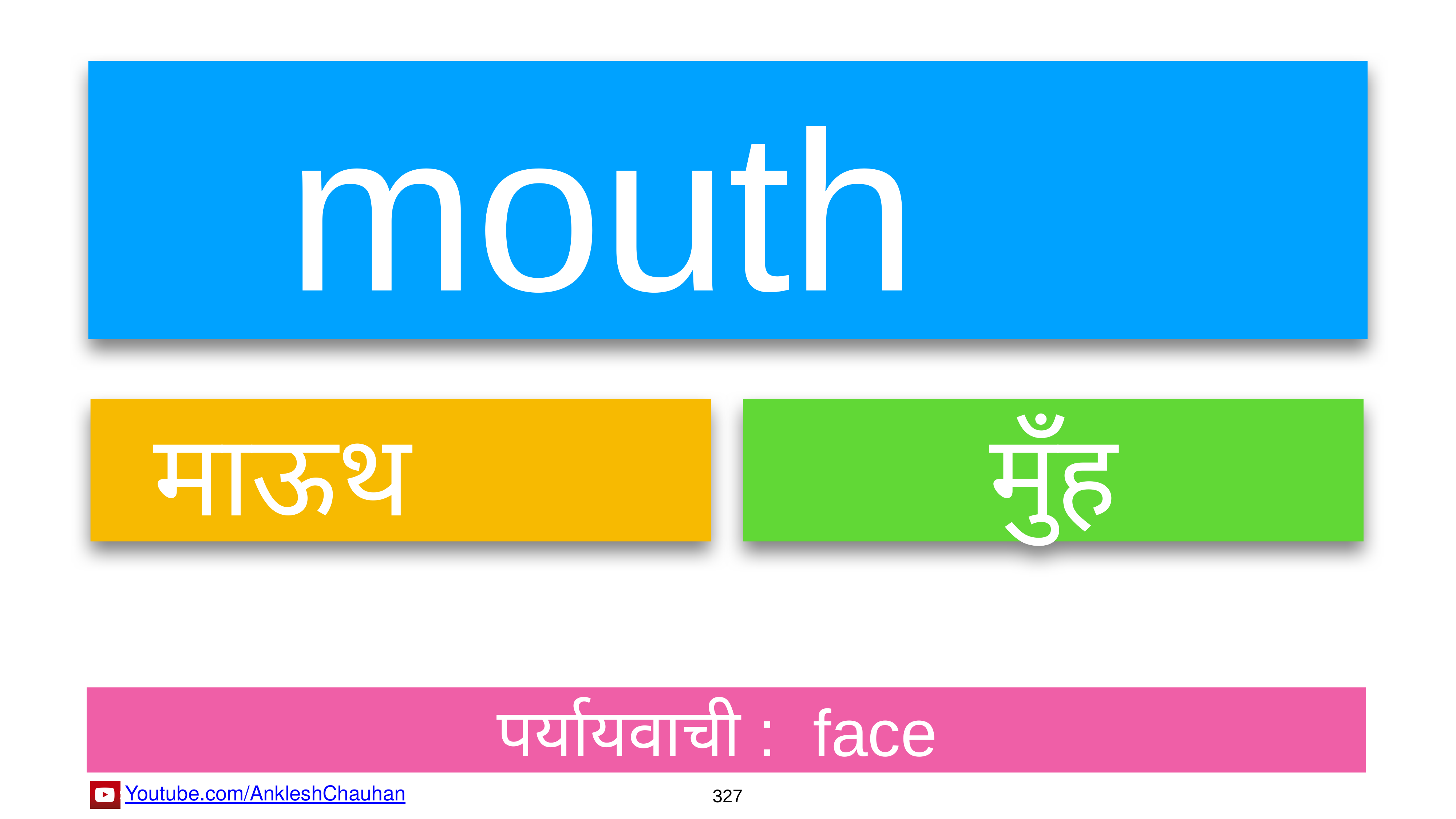

mouth
माऊथ
मुँह
पर्यायवाची :  face
327